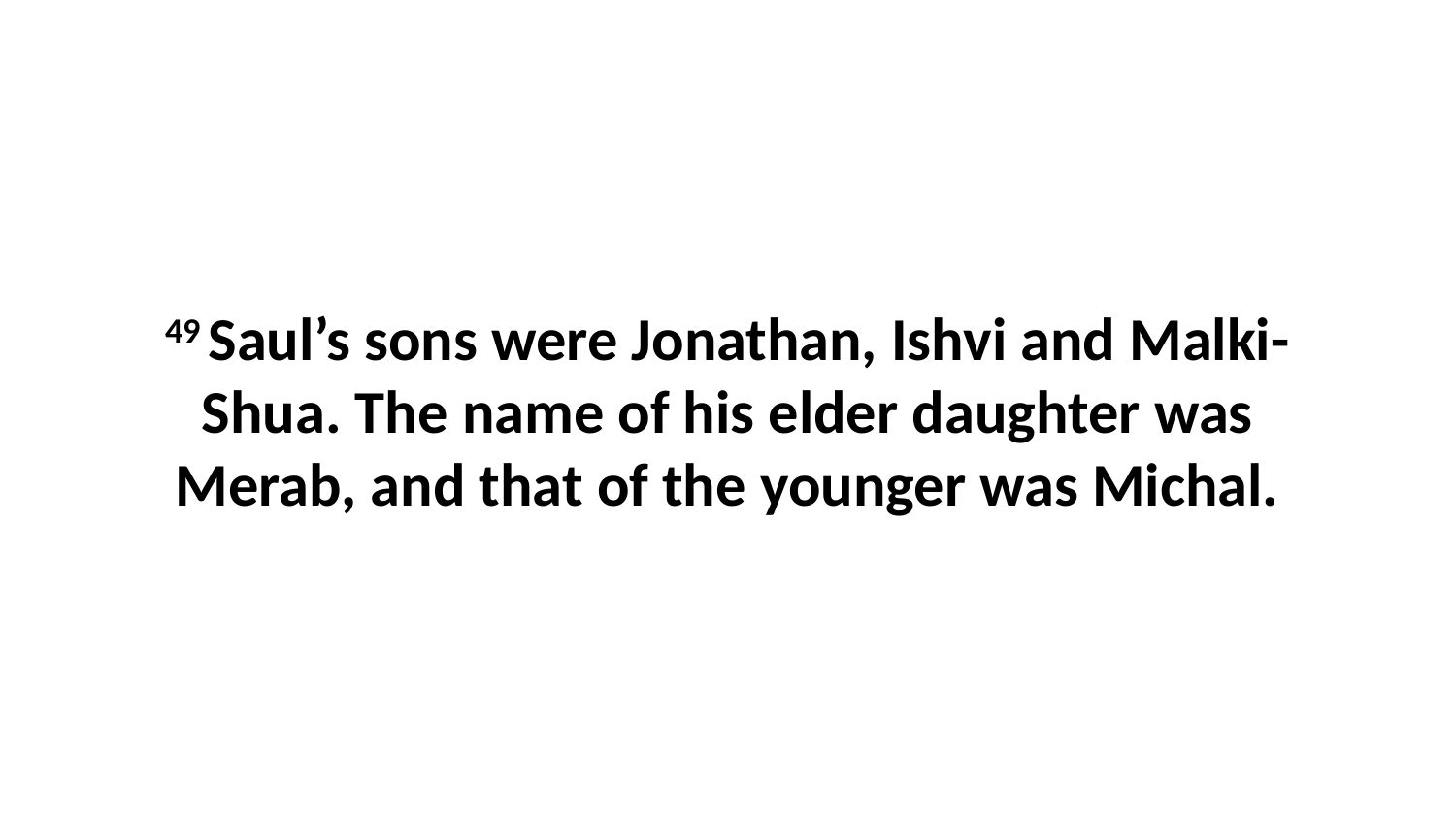

49 Saul’s sons were Jonathan, Ishvi and Malki-Shua. The name of his elder daughter was Merab, and that of the younger was Michal.